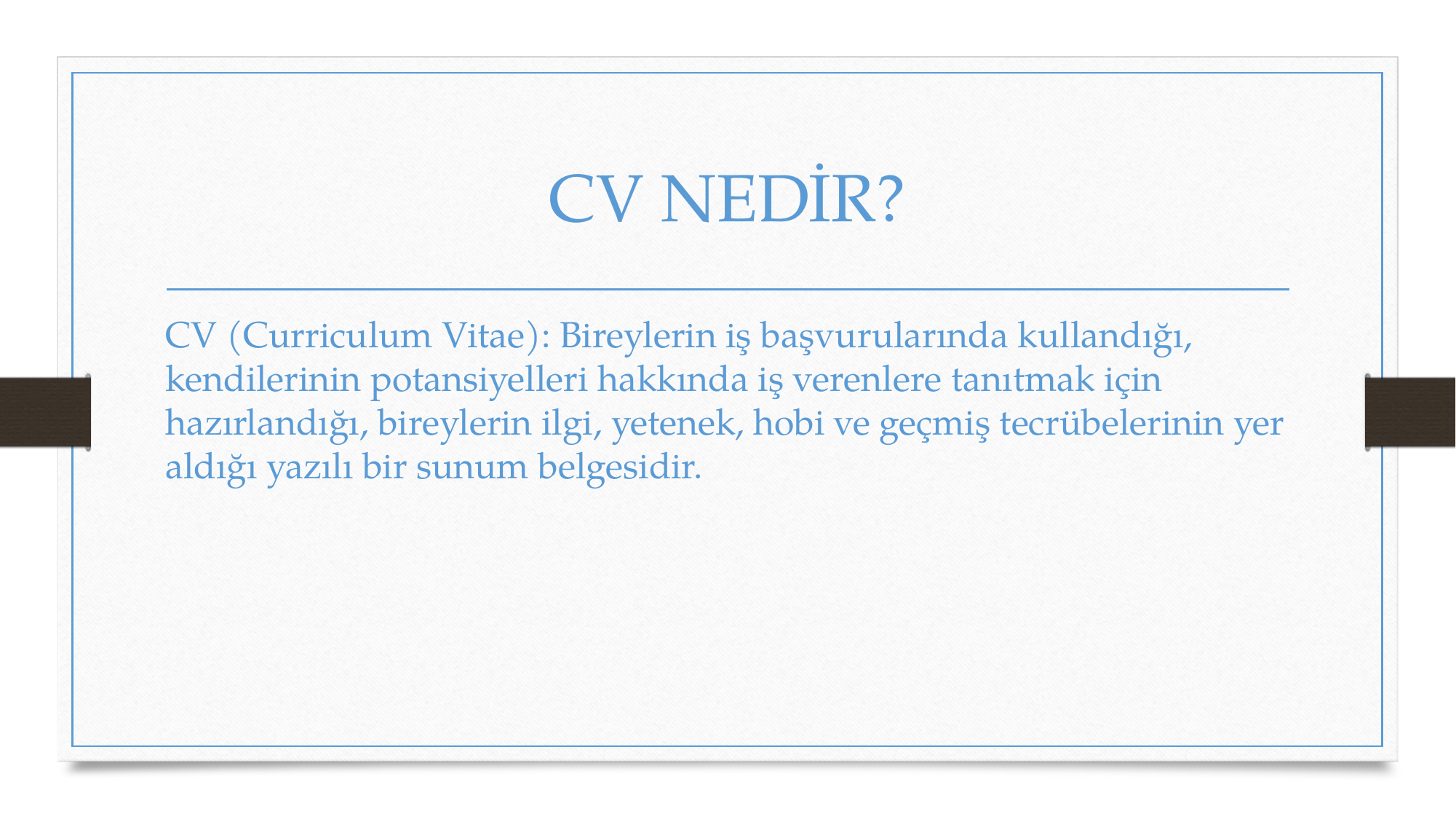

# CV NEDİR?
CV (Curriculum Vitae): Bireylerin iş başvurularında kullandığı, kendilerinin potansiyelleri hakkında iş verenlere tanıtmak için hazırlandığı, bireylerin ilgi, yetenek, hobi ve geçmiş tecrübelerinin yer aldığı yazılı bir sunum belgesidir.